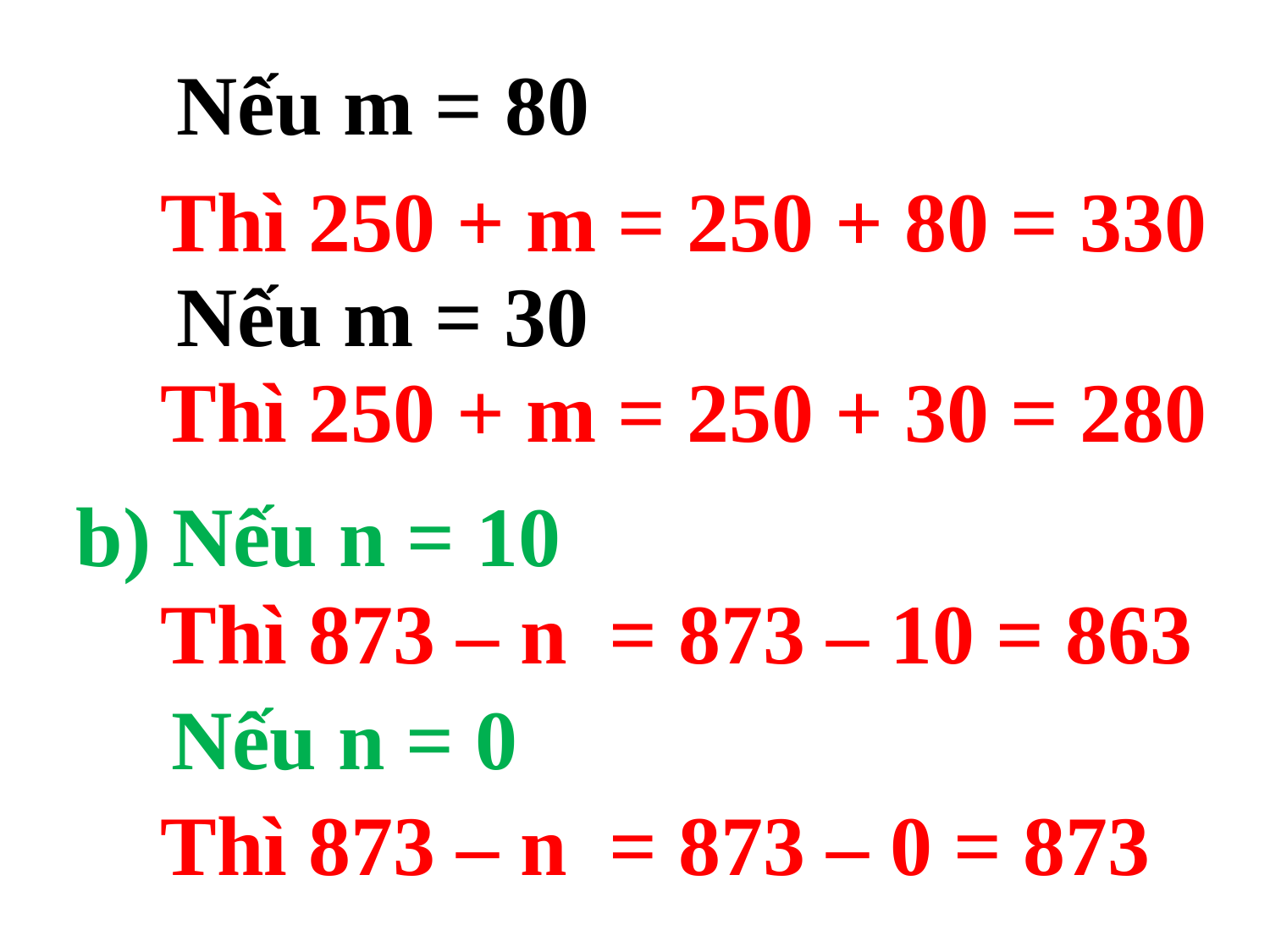

Nếu m = 80
    Thì 250 + m = 250 + 80 = 330
	   Nếu m = 30
    Thì 250 + m = 250 + 30 = 280
b) Nếu n = 10
    Thì 873 – n  = 873 – 10 = 863
Nếu n = 0
    Thì 873 – n  = 873 – 0 = 873